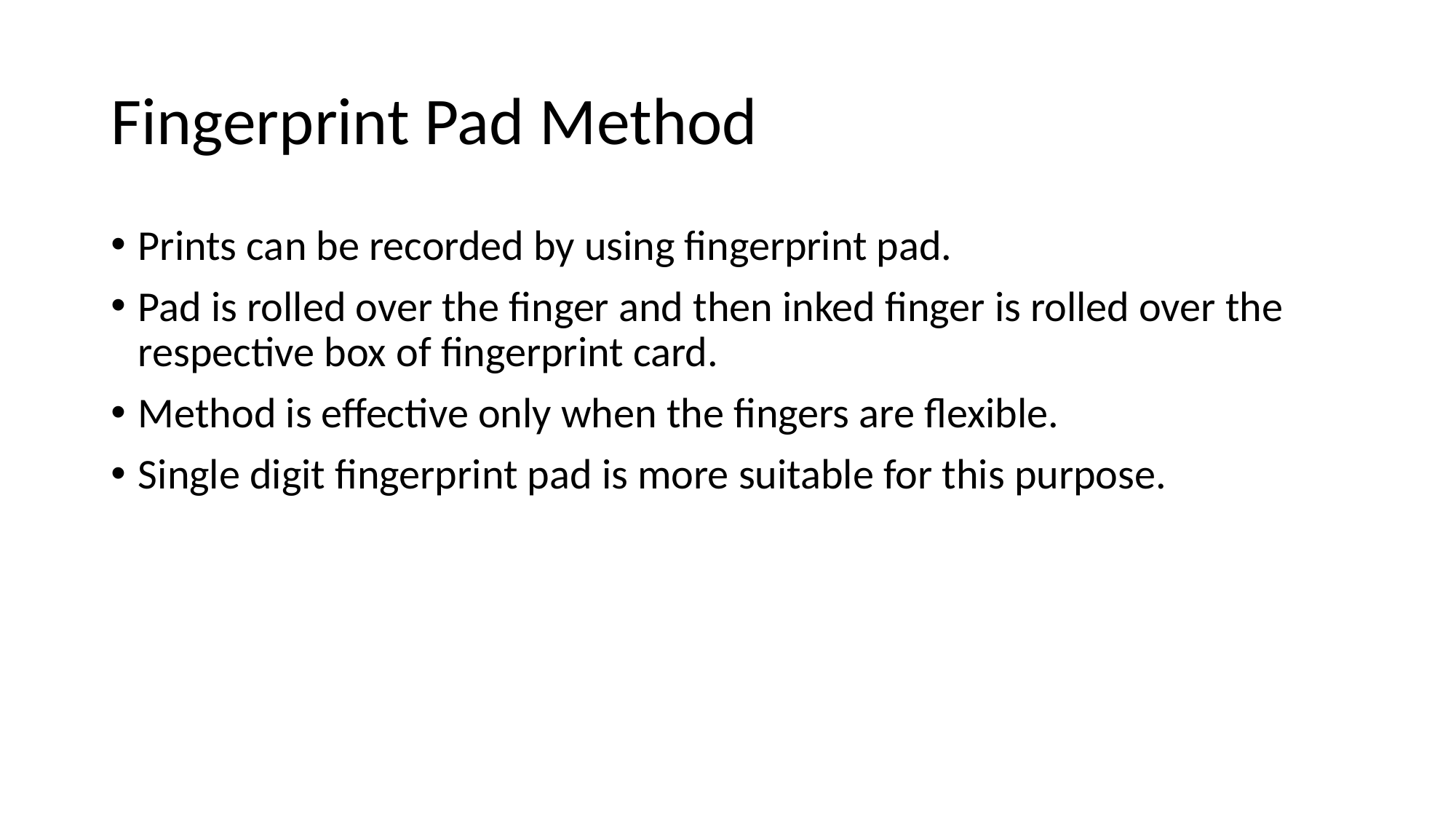

# Fingerprint Pad Method
Prints can be recorded by using fingerprint pad.
Pad is rolled over the finger and then inked finger is rolled over the respective box of fingerprint card.
Method is effective only when the fingers are flexible.
Single digit fingerprint pad is more suitable for this purpose.